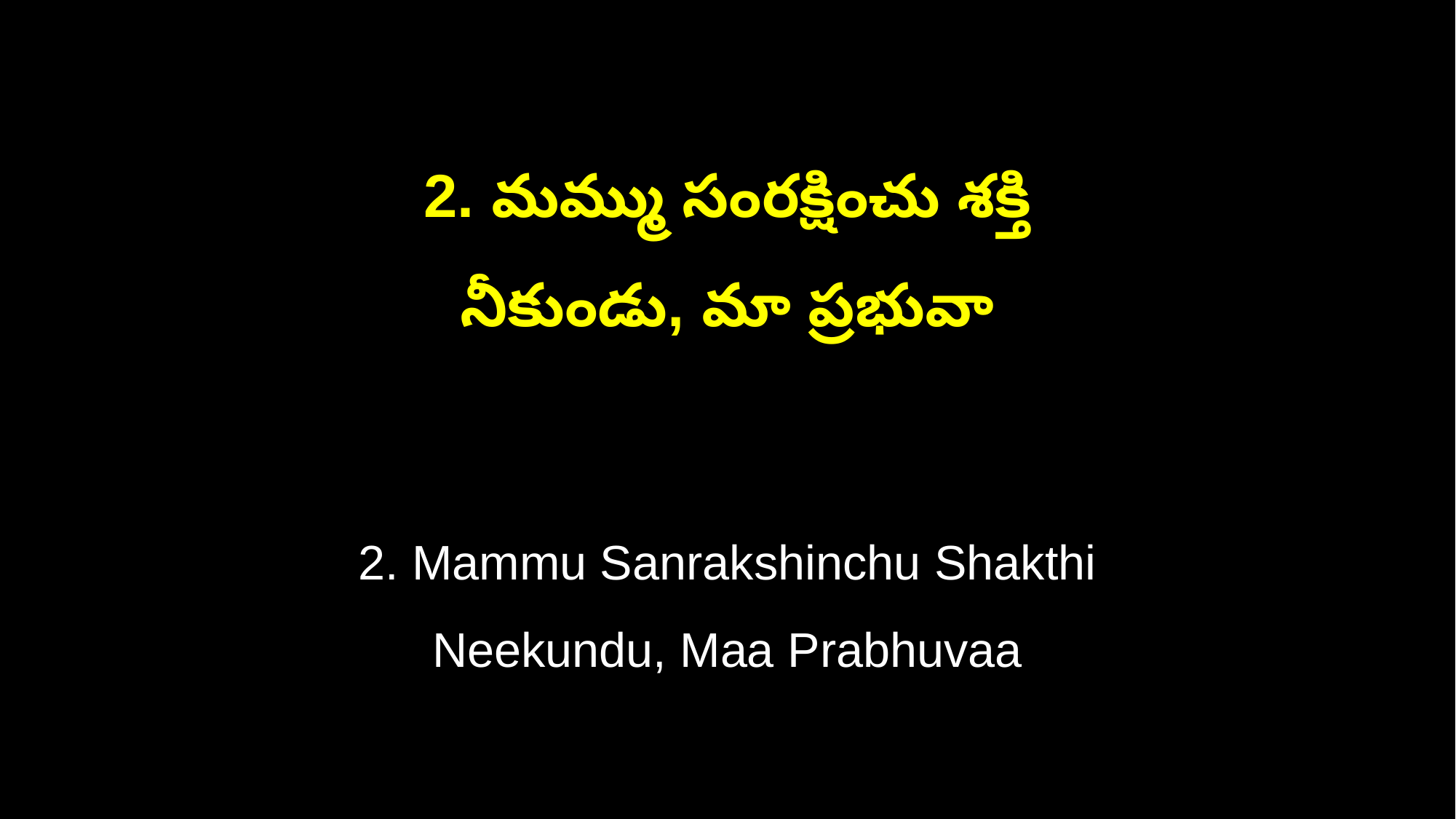

2. మమ్ము సంరక్షించు శక్తి
నీకుండు, మా ప్రభువా
2. Mammu Sanrakshinchu Shakthi
Neekundu, Maa Prabhuvaa